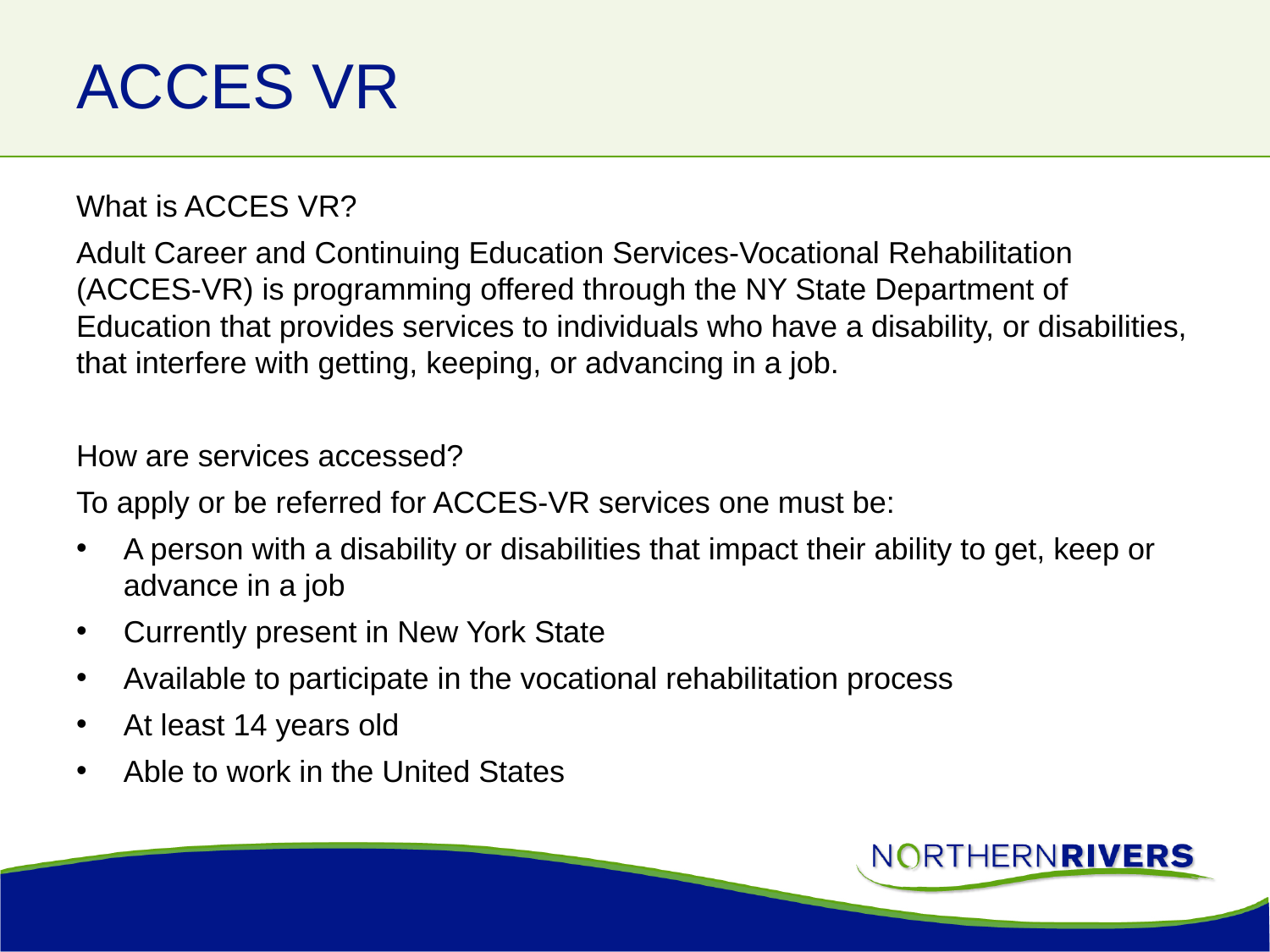

# ACCES VR
What is ACCES VR?
Adult Career and Continuing Education Services-Vocational Rehabilitation (ACCES-VR) is programming offered through the NY State Department of Education that provides services to individuals who have a disability, or disabilities, that interfere with getting, keeping, or advancing in a job.

How are services accessed?
To apply or be referred for ACCES-VR services one must be:
A person with a disability or disabilities that impact their ability to get, keep or advance in a job
Currently present in New York State
Available to participate in the vocational rehabilitation process
At least 14 years old
Able to work in the United States